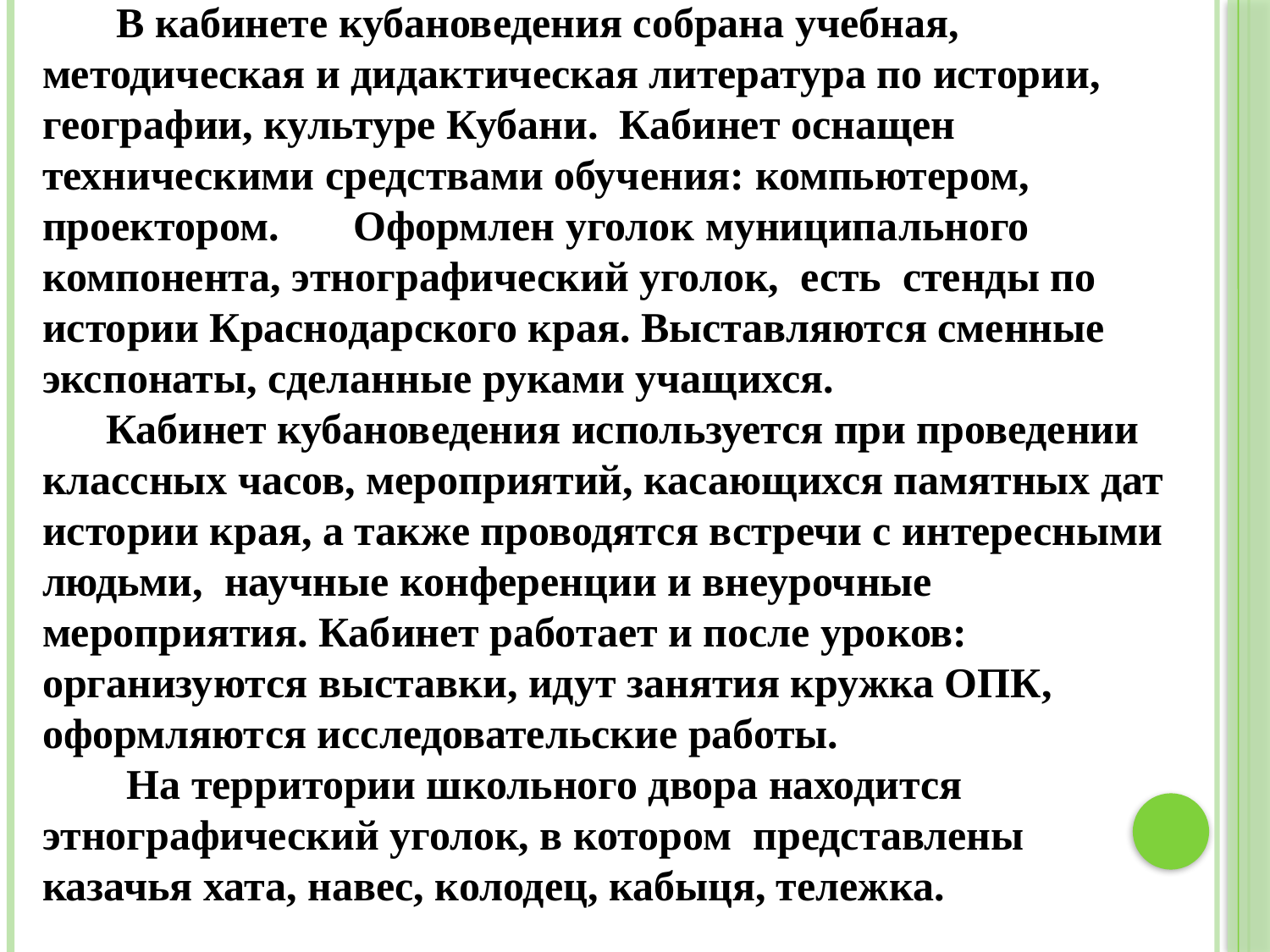

В кабинете кубановедения собрана учебная, методическая и дидактическая литература по истории, географии, культуре Кубани.  Кабинет оснащен техническими средствами обучения: компьютером, проектором.       Оформлен уголок муниципального компонента, этнографический уголок,  есть  стенды по истории Краснодарского края. Выставляются сменные экспонаты, сделанные руками учащихся.
      Кабинет кубановедения используется при проведении классных часов, мероприятий, касающихся памятных дат истории края, а также проводятся встречи с интересными людьми,  научные конференции и внеурочные мероприятия. Кабинет работает и после уроков: организуются выставки, идут занятия кружка ОПК, оформляются исследовательские работы.
        На территории школьного двора находится этнографический уголок, в котором  представлены    казачья хата, навес, колодец, кабыця, тележка.